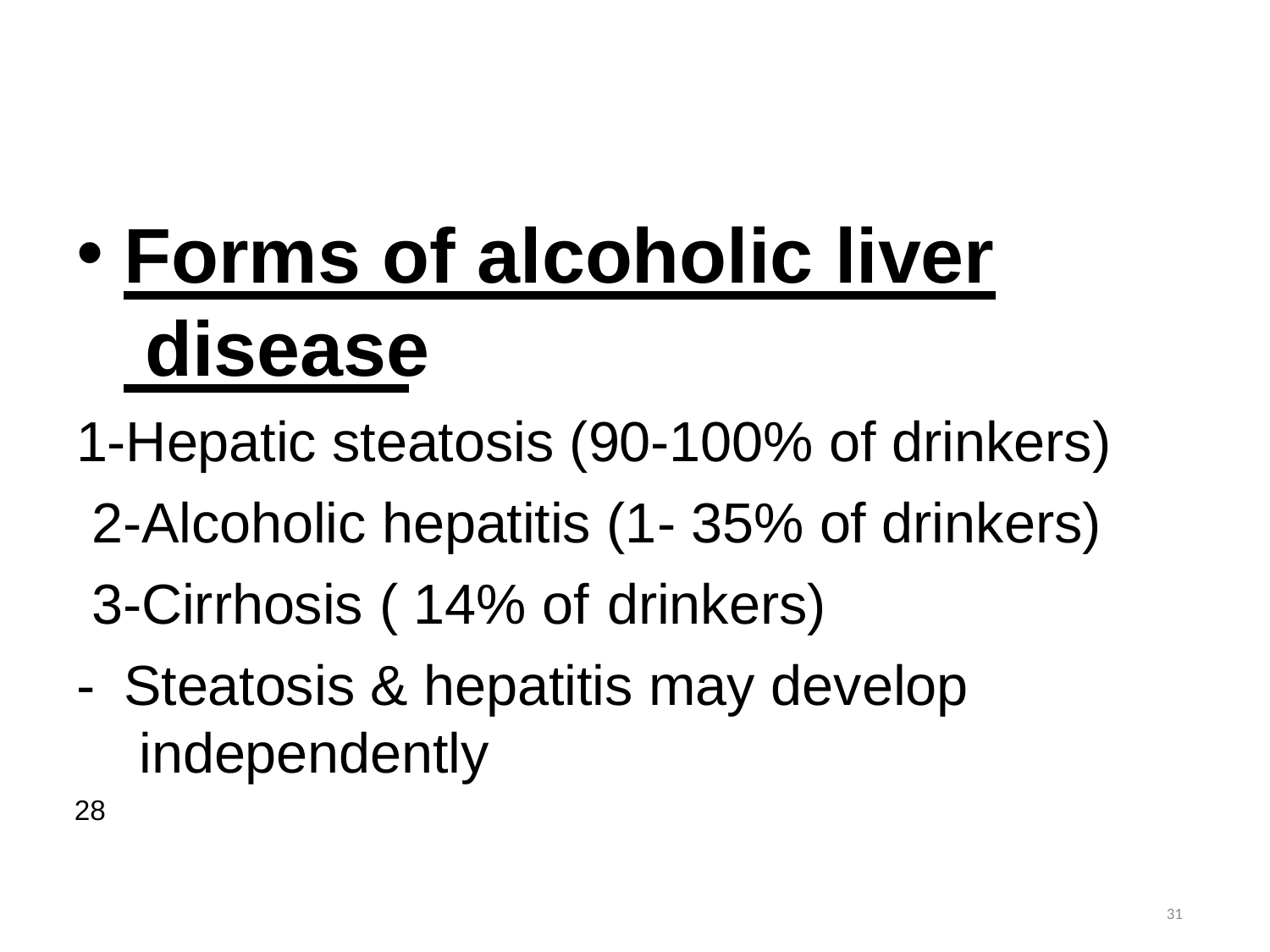

Forms of alcoholic liver  disease
1-Hepatic steatosis (90-100% of drinkers)  2-Alcoholic hepatitis (1- 35% of drinkers)  3-Cirrhosis ( 14% of	drinkers)
-	Steatosis & hepatitis may develop  independently
28

31